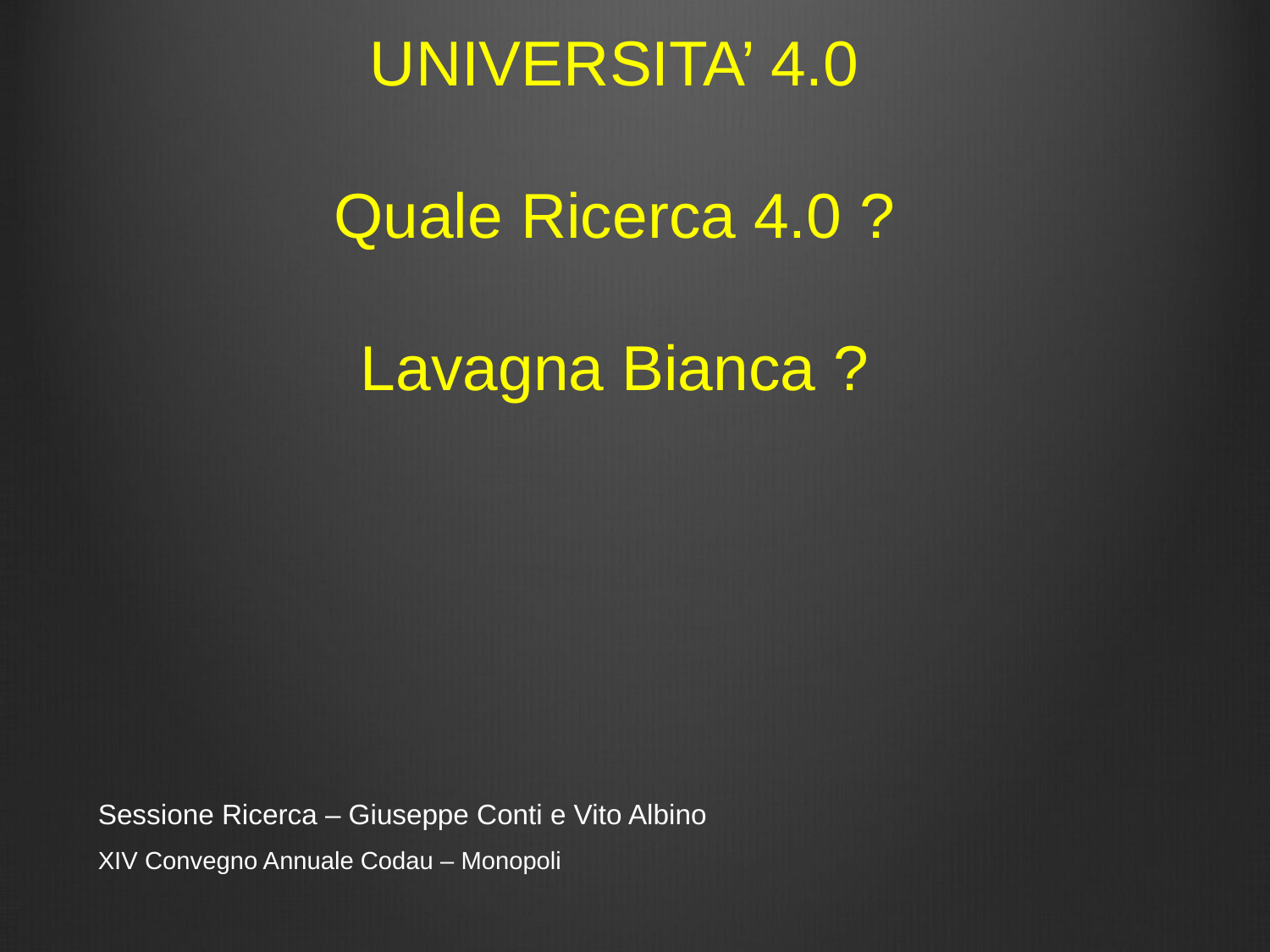

# UNIVERSITA’ 4.0 Quale Ricerca 4.0 ? Lavagna Bianca ?

Sessione Ricerca – Giuseppe Conti e Vito Albino
XIV Convegno Annuale Codau – Monopoli